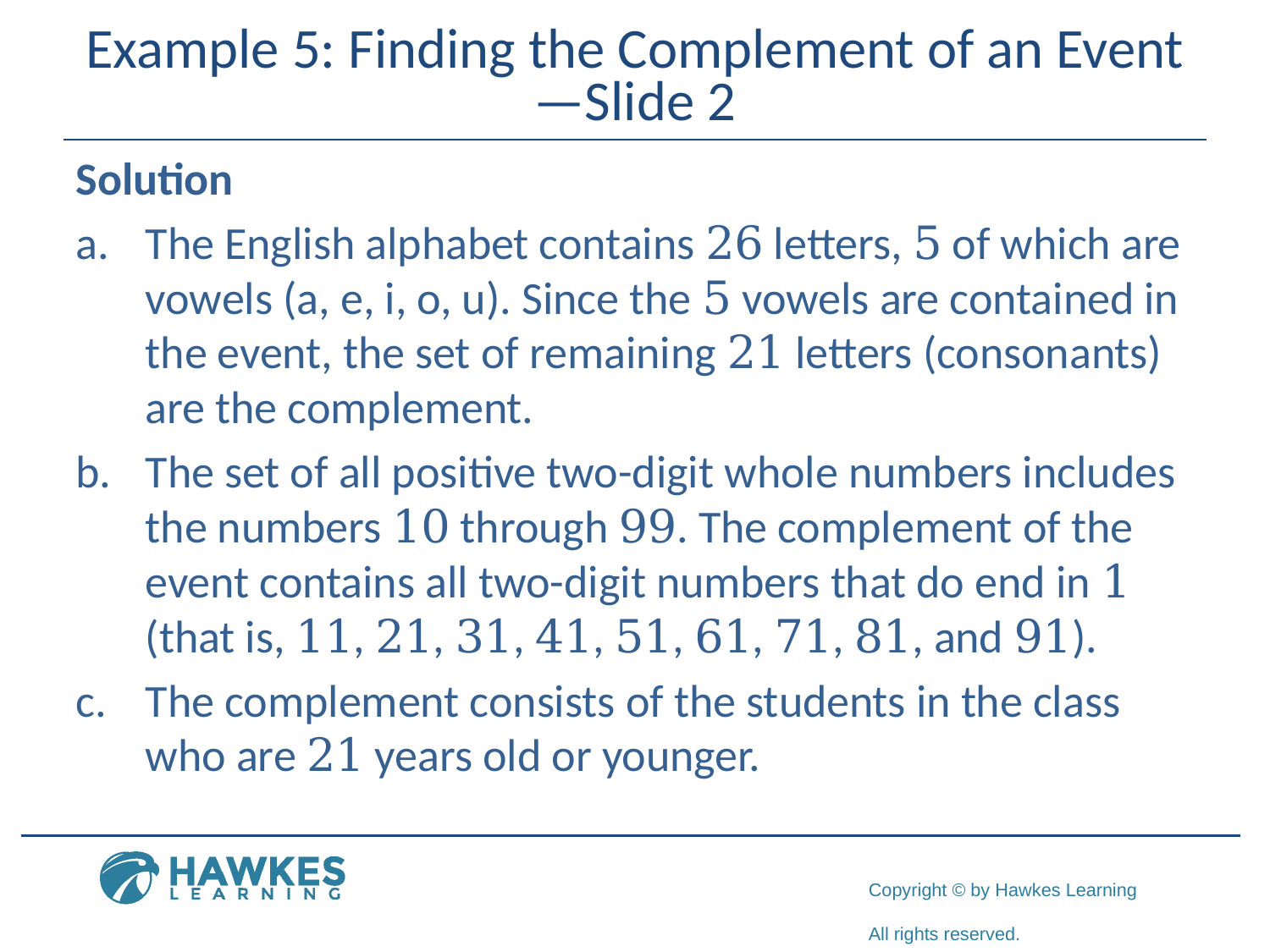

# Example 5: Finding the Complement of an Event—Slide 2
Solution
a.​	The English alphabet contains 26 letters, 5 of which are vowels (a, e, i, o, u). Since the 5 vowels are contained in the event, the set of remaining 21 letters (consonants) are the complement.
b.​	The set of all positive two-digit whole numbers includes the numbers 10 through 99. The complement of the event contains all two-digit numbers that do end in 1 (that is, 11, 21, 31, 41, 51, 61, 71, 81, and 91).
c.​	The complement consists of the students in the class who are 21 years old or younger.